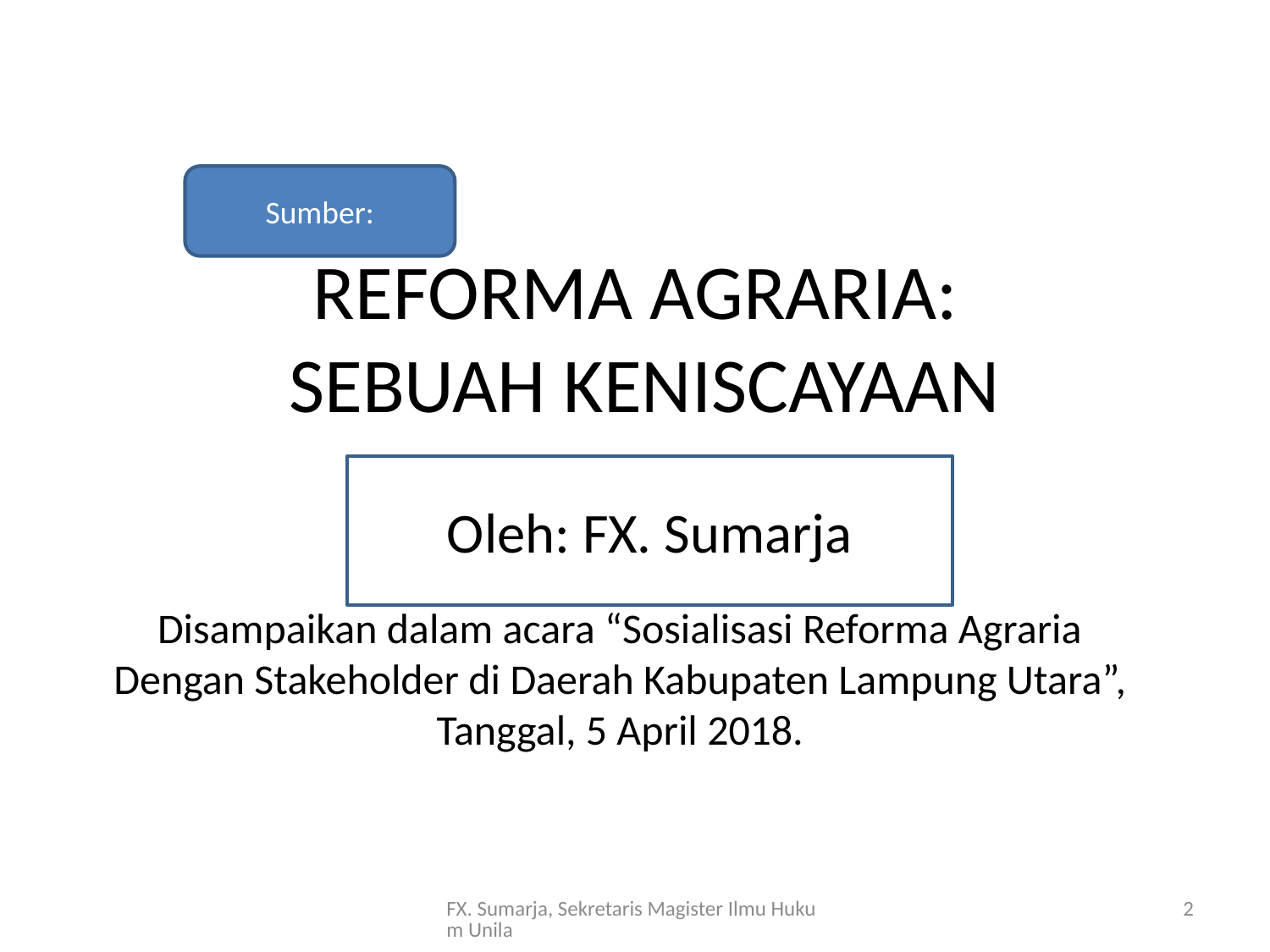

Sumber:
# REFORMA AGRARIA: SEBUAH KENISCAYAAN
Oleh: FX. Sumarja
Disampaikan dalam acara “Sosialisasi Reforma Agraria Dengan Stakeholder di Daerah Kabupaten Lampung Utara”, Tanggal, 5 April 2018.
FX. Sumarja, Sekretaris Magister Ilmu Hukum Unila
2